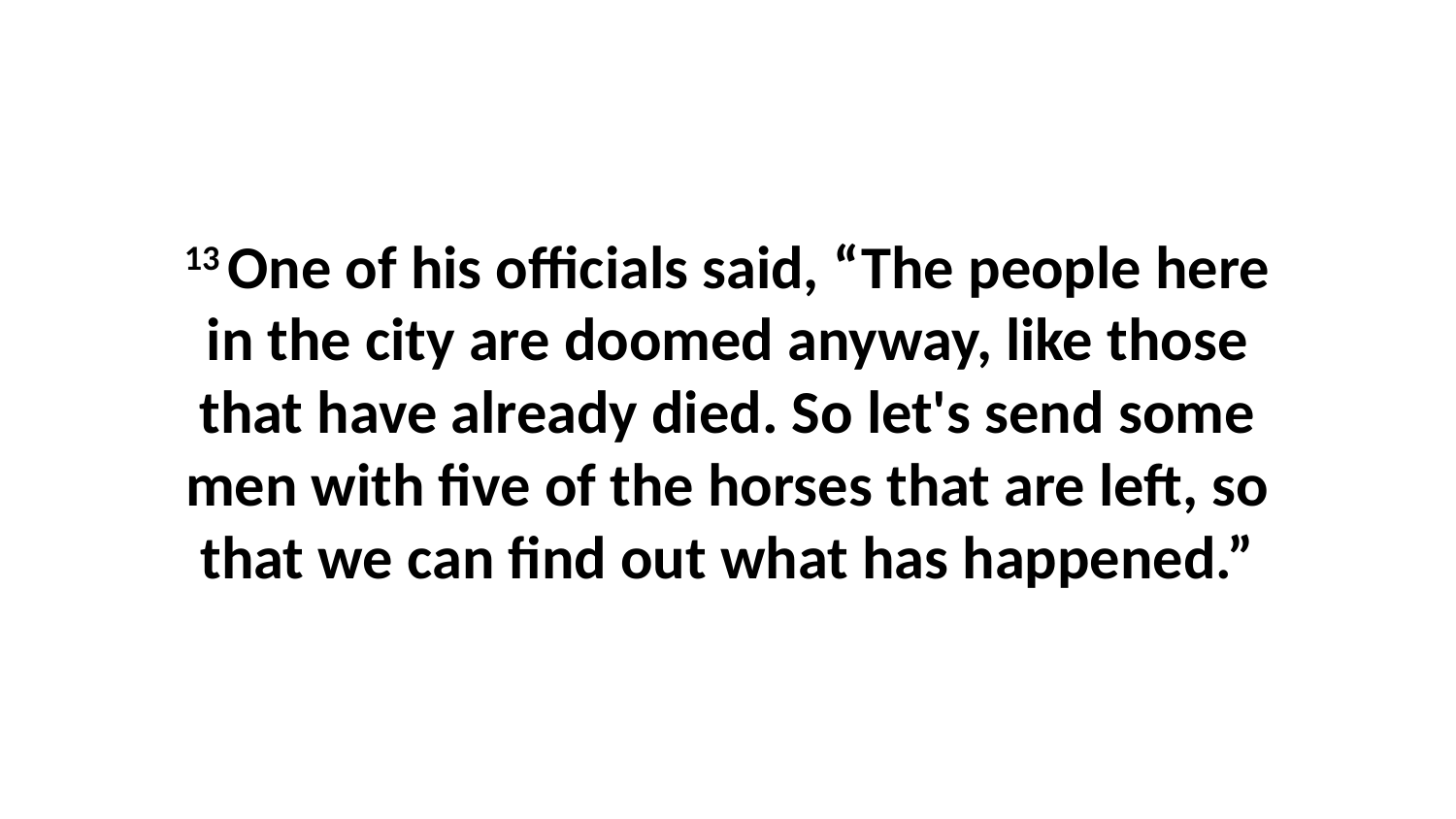

13 One of his officials said, “The people here in the city are doomed anyway, like those that have already died. So let's send some men with five of the horses that are left, so that we can find out what has happened.”